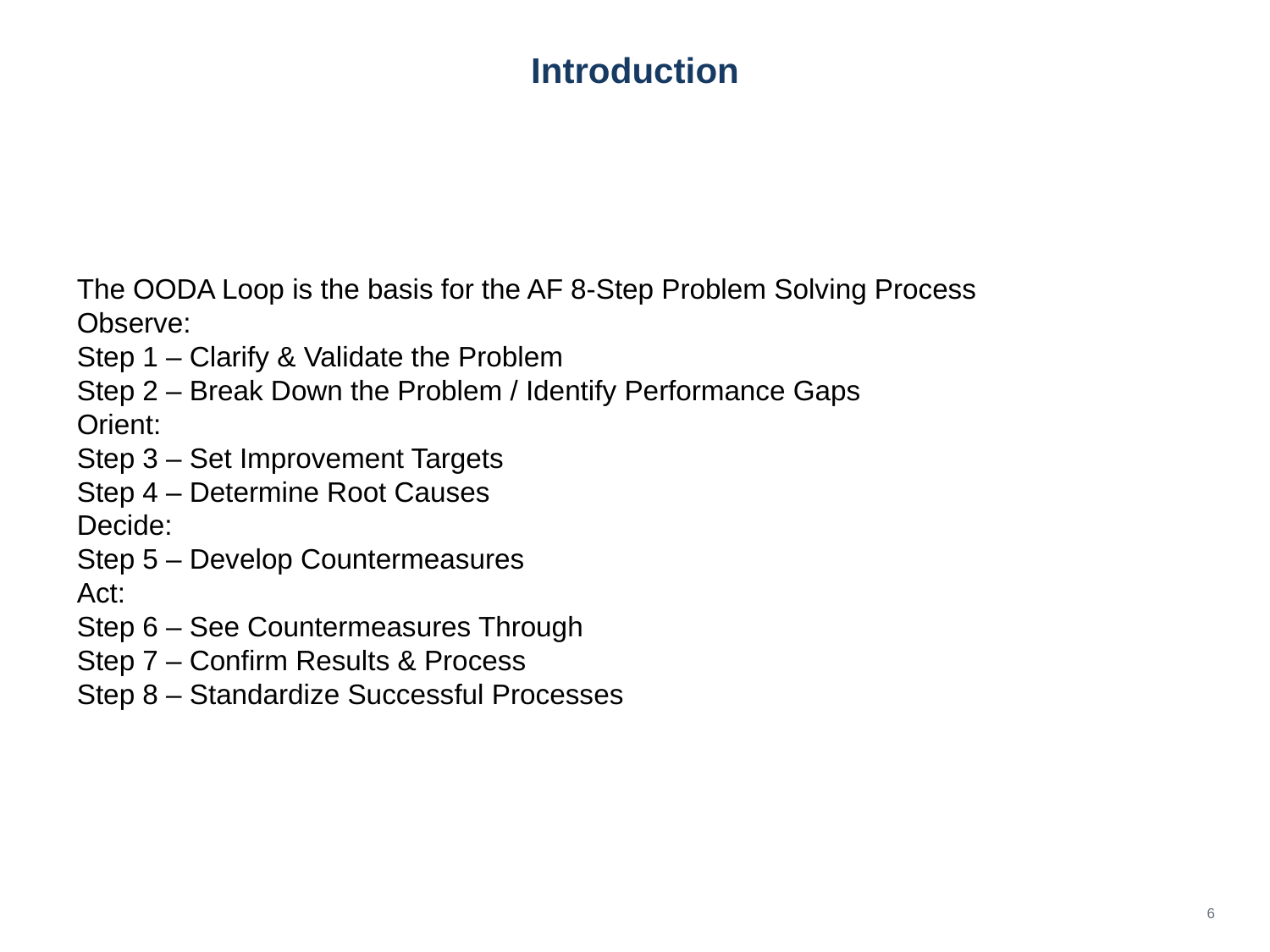

# Introduction
The OODA Loop is the basis for the AF 8-Step Problem Solving Process
Observe:
Step 1 – Clarify & Validate the Problem
Step 2 – Break Down the Problem / Identify Performance Gaps
Orient:
Step 3 – Set Improvement Targets
Step 4 – Determine Root Causes
Decide:
Step 5 – Develop Countermeasures
Act:
Step 6 – See Countermeasures Through
Step 7 – Confirm Results & Process
Step 8 – Standardize Successful Processes
6